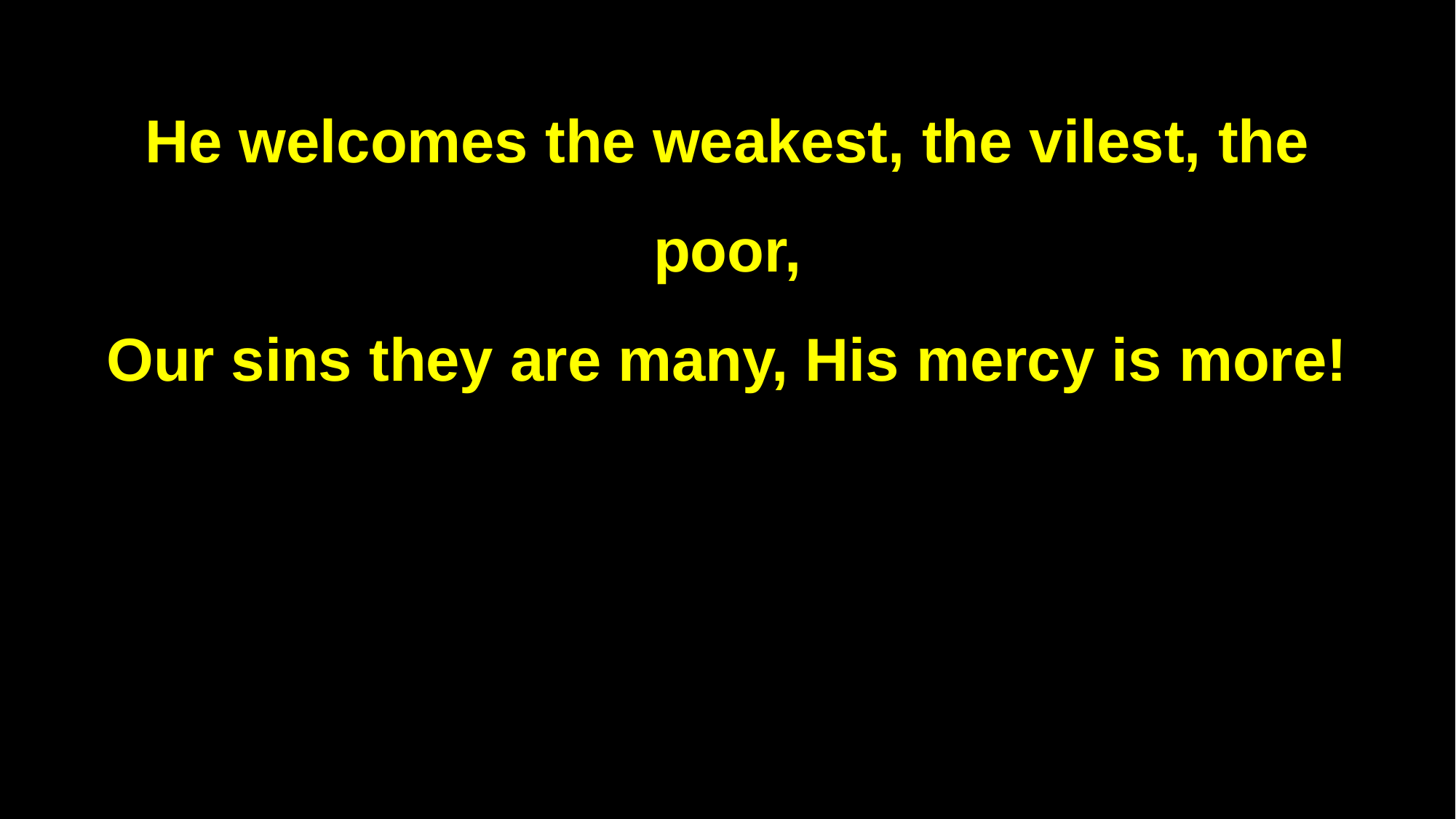

He welcomes the weakest, the vilest, the poor,
Our sins they are many, His mercy is more!